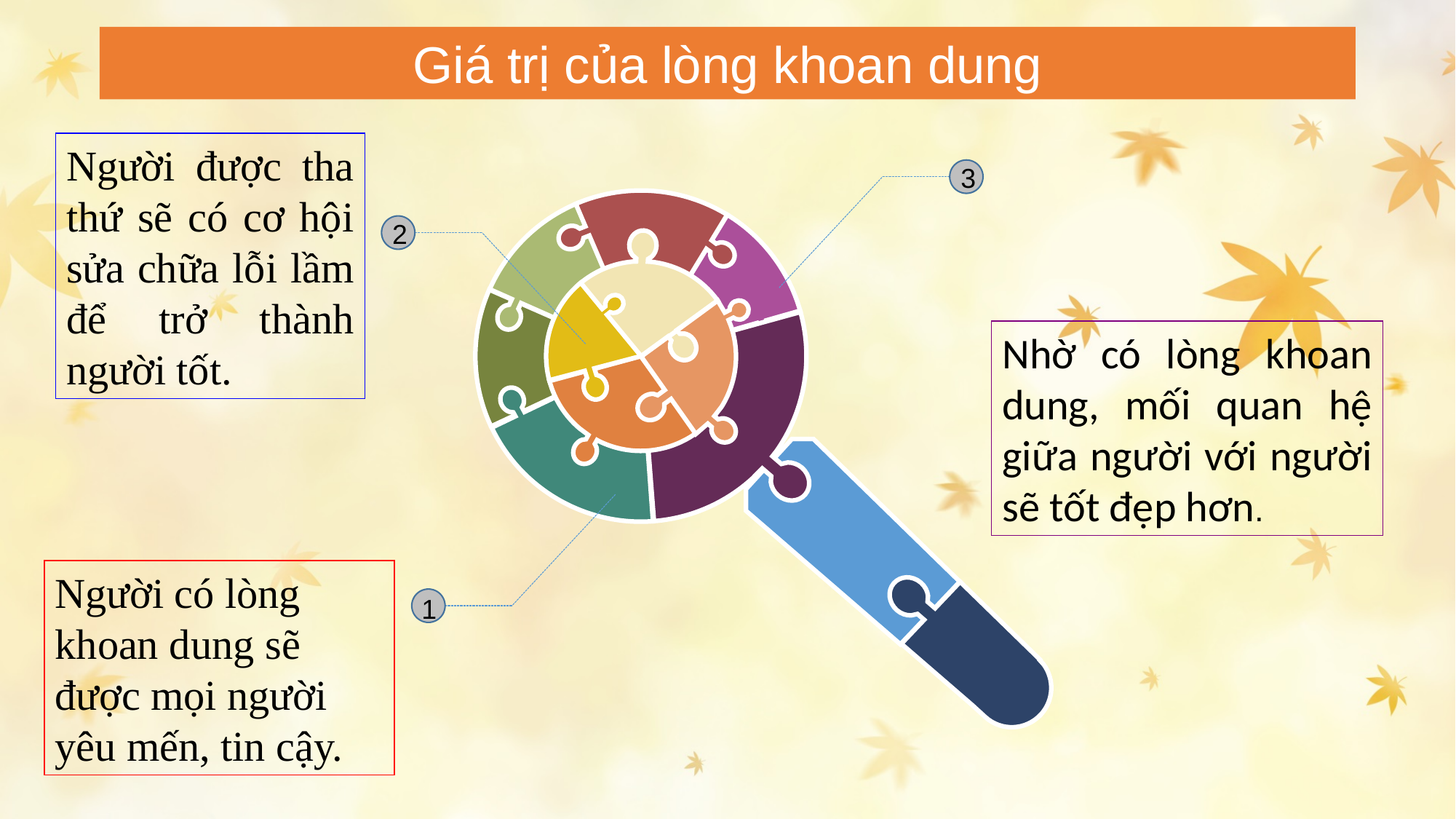

Giá trị của lòng khoan dung
Người được tha thứ sẽ có cơ hội sửa chữa lỗi lầm để trở thành người tốt.
3

2

Nhờ có lòng khoan dung, mối quan hệ giữa người với người sẽ tốt đẹp hơn.

Người có lòng khoan dung sẽ được mọi người yêu mến, tin cậy.
1